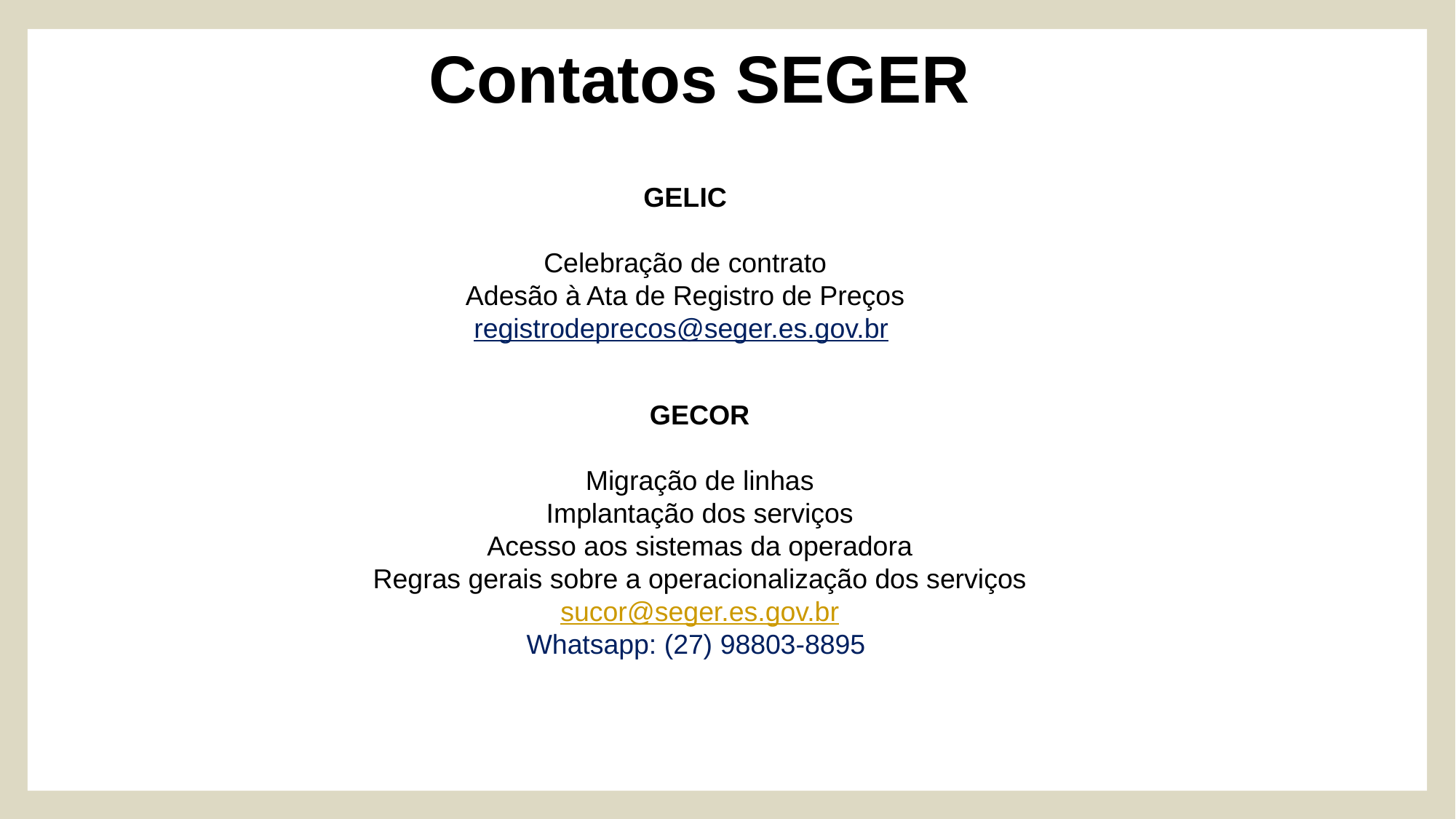

# Contatos SEGER
GELIC

Celebração de contrato
Adesão à Ata de Registro de Preços
registrodeprecos@seger.es.gov.br
GECOR

Migração de linhas
Implantação dos serviços
Acesso aos sistemas da operadora
Regras gerais sobre a operacionalização dos serviços
sucor@seger.es.gov.br
Whatsapp: (27) 98803-8895